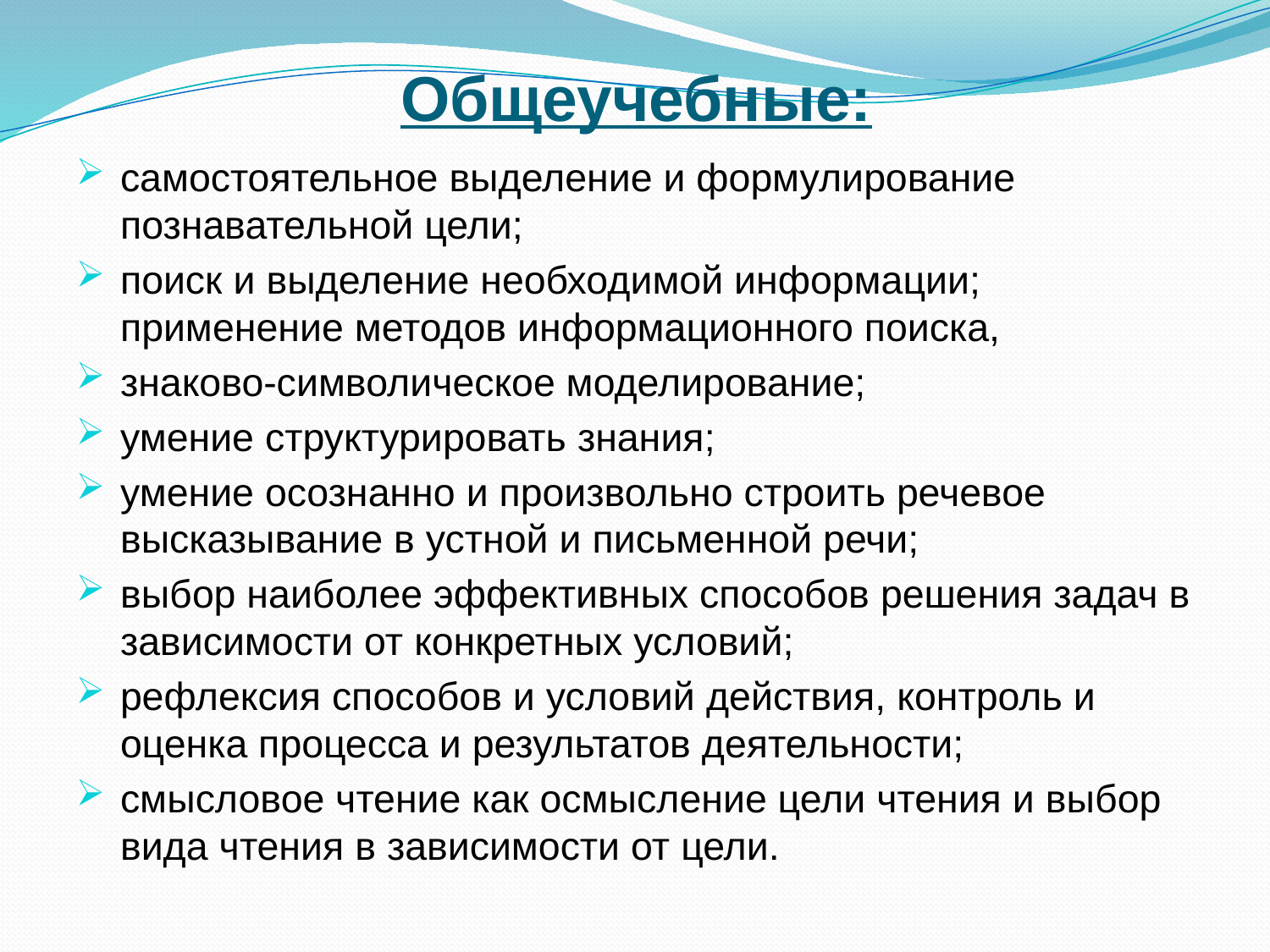

# Общеучебные:
самостоятельное выделение и формулирование познавательной цели;
поиск и выделение необходимой информации; применение методов информационного поиска,
знаково-символическое моделирование;
умение структурировать знания;
умение осознанно и произвольно строить речевое высказывание в устной и письменной речи;
выбор наиболее эффективных способов решения задач в зависимости от конкретных условий;
рефлексия способов и условий действия, контроль и оценка процесса и результатов деятельности;
смысловое чтение как осмысление цели чтения и выбор вида чтения в зависимости от цели.